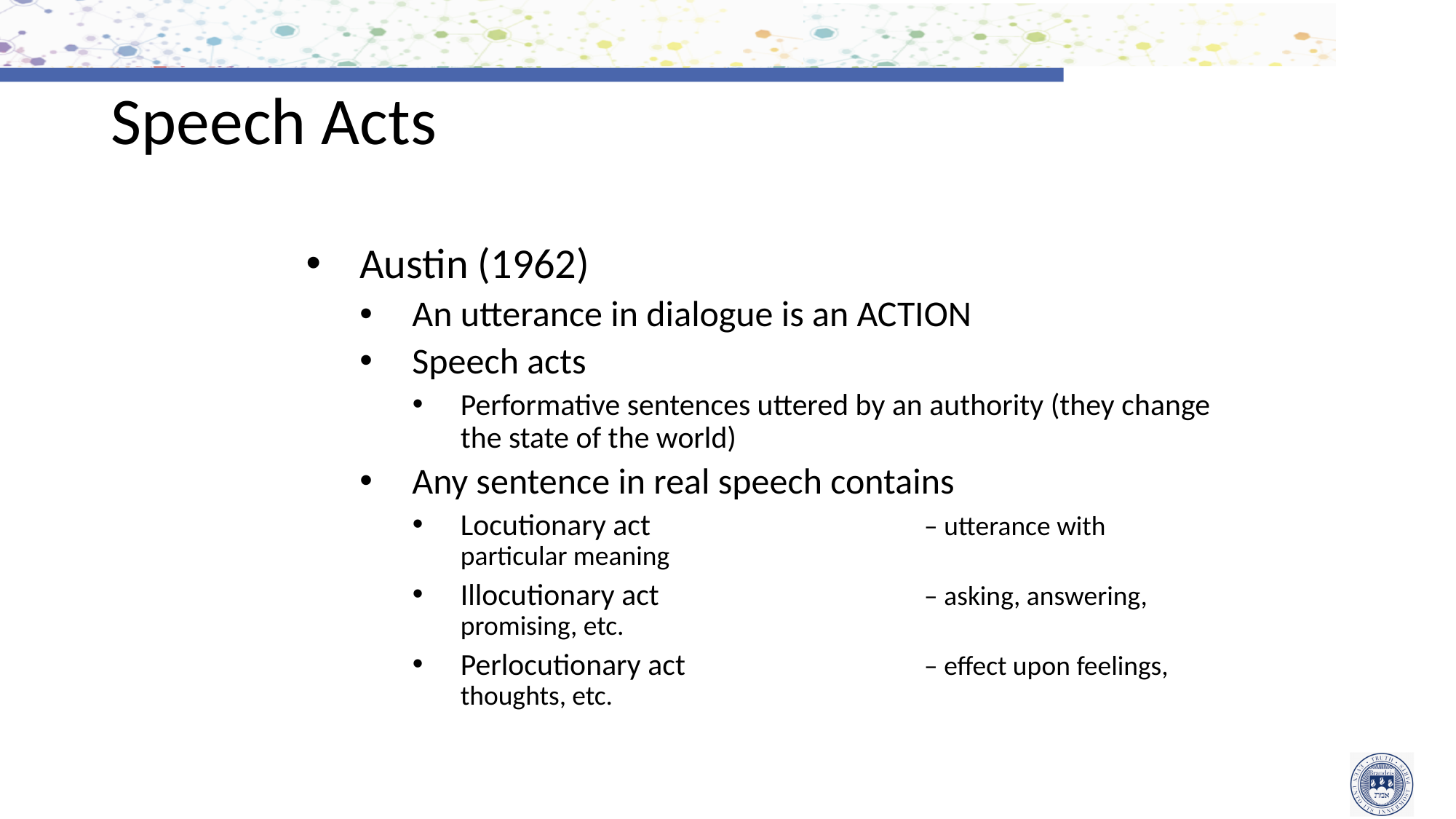

# Speech Acts
Austin (1962)
An utterance in dialogue is an ACTION
Speech acts
Performative sentences uttered by an authority (they change the state of the world)
Any sentence in real speech contains
Locutionary act	– utterance with particular meaning
Illocutionary act	– asking, answering, promising, etc.
Perlocutionary act	– effect upon feelings, thoughts, etc.